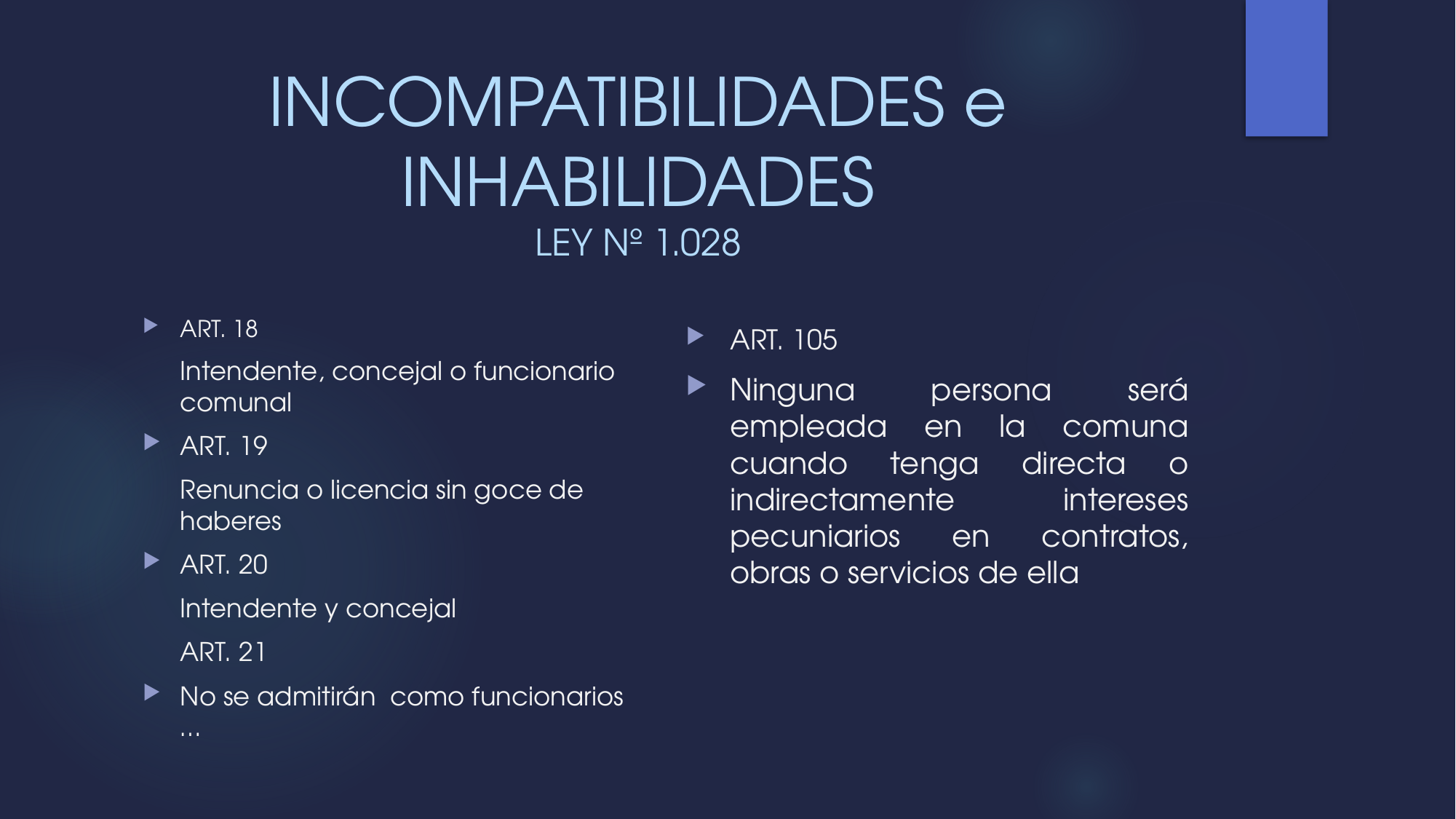

# INCOMPATIBILIDADES e INHABILIDADES LEY Nº 1.028
ART. 18
	Intendente, concejal o funcionario comunal
ART. 19
	Renuncia o licencia sin goce de haberes
ART. 20
	Intendente y concejal
	ART. 21
No se admitirán  como funcionarios …
ART. 105
Ninguna persona será empleada en la comuna cuando tenga directa o indirectamente intereses pecuniarios en contratos, obras o servicios de ella